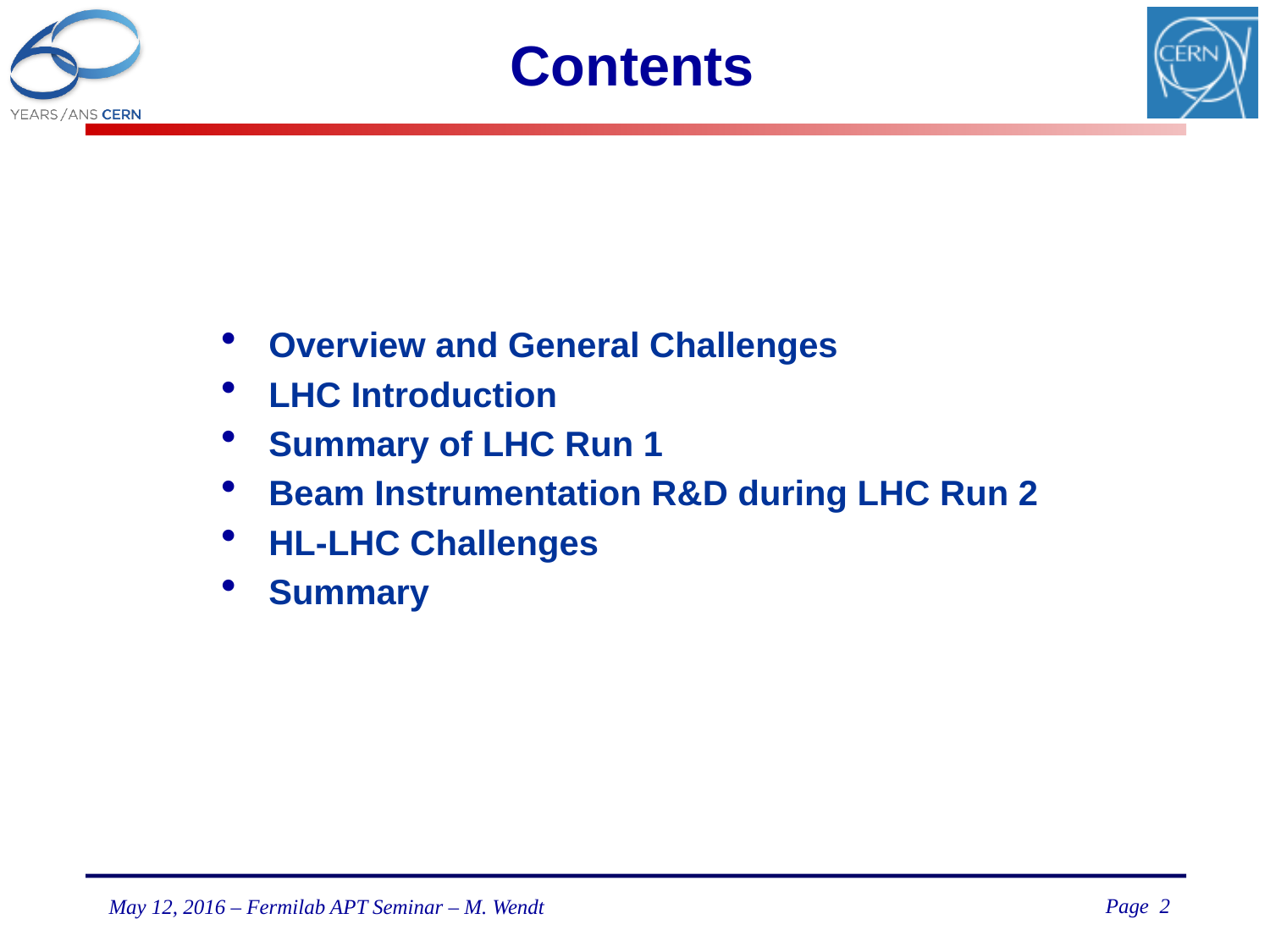

# Contents
Overview and General Challenges
LHC Introduction
Summary of LHC Run 1
Beam Instrumentation R&D during LHC Run 2
HL-LHC Challenges
Summary